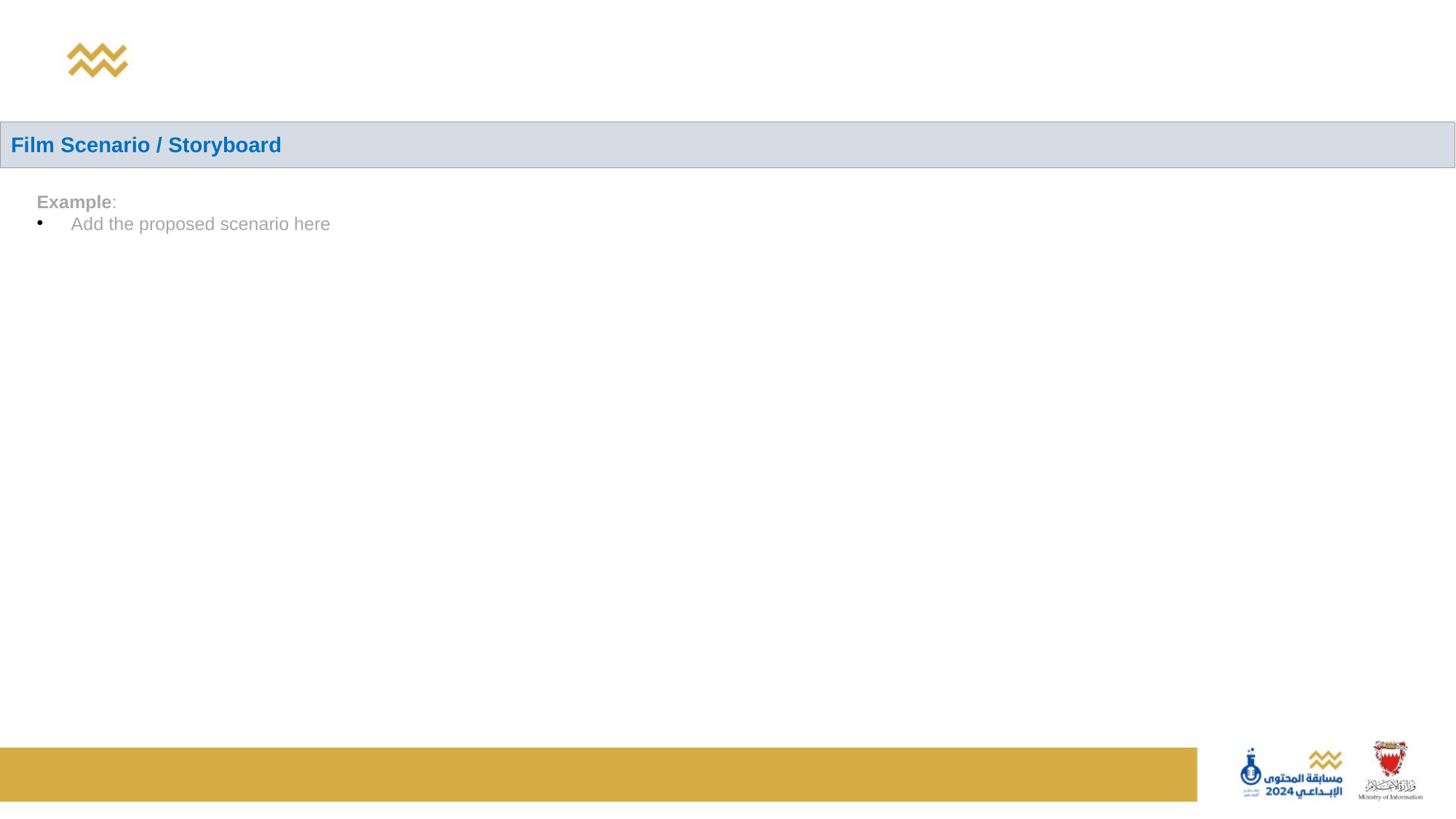

| Film Scenario / Storyboard |
| --- |
Example:
Add the proposed scenario here